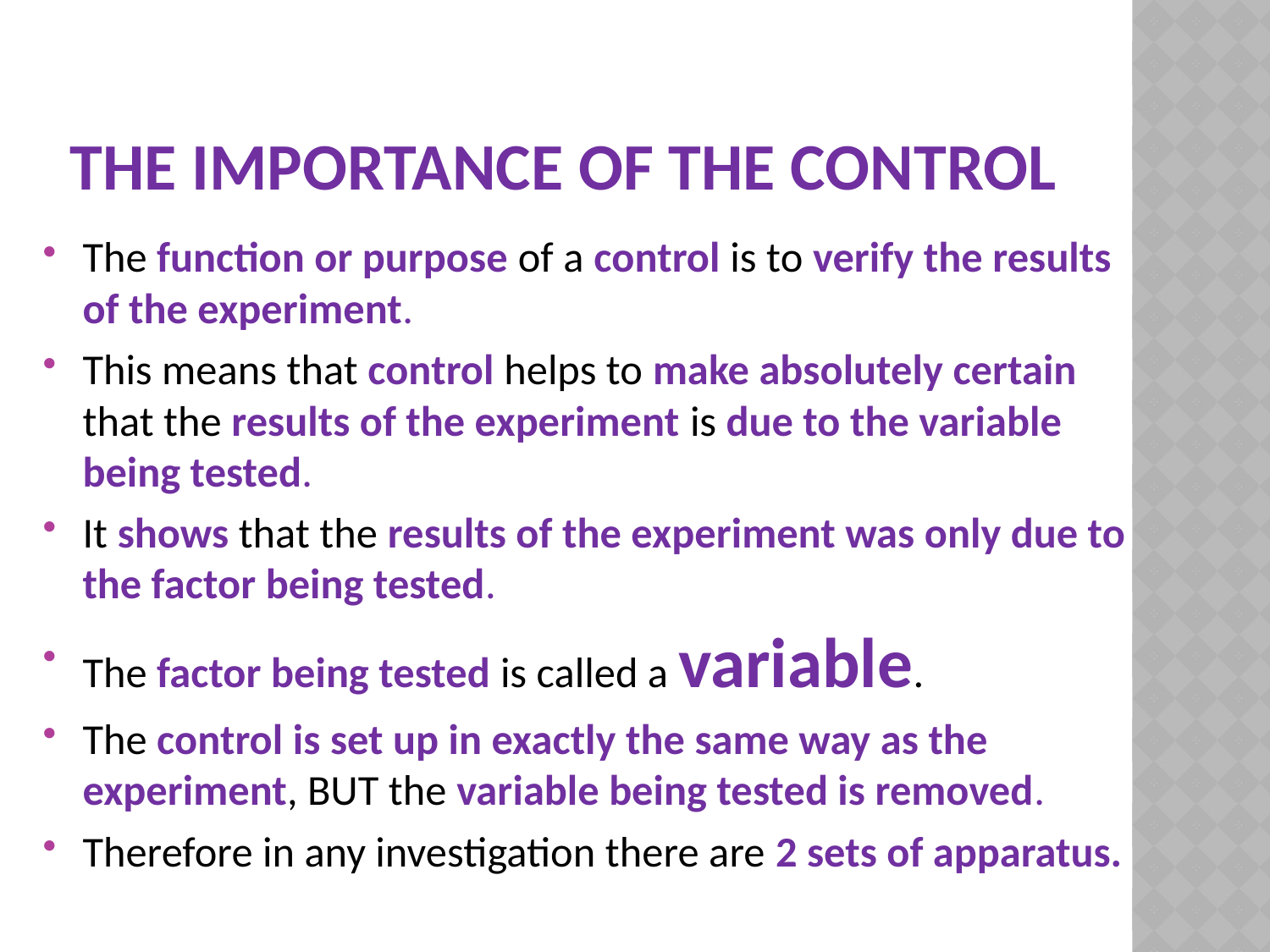

# The importance of the control
The function or purpose of a control is to verify the results of the experiment.
This means that control helps to make absolutely certain that the results of the experiment is due to the variable being tested.
It shows that the results of the experiment was only due to the factor being tested.
The factor being tested is called a variable.
The control is set up in exactly the same way as the experiment, BUT the variable being tested is removed.
Therefore in any investigation there are 2 sets of apparatus.